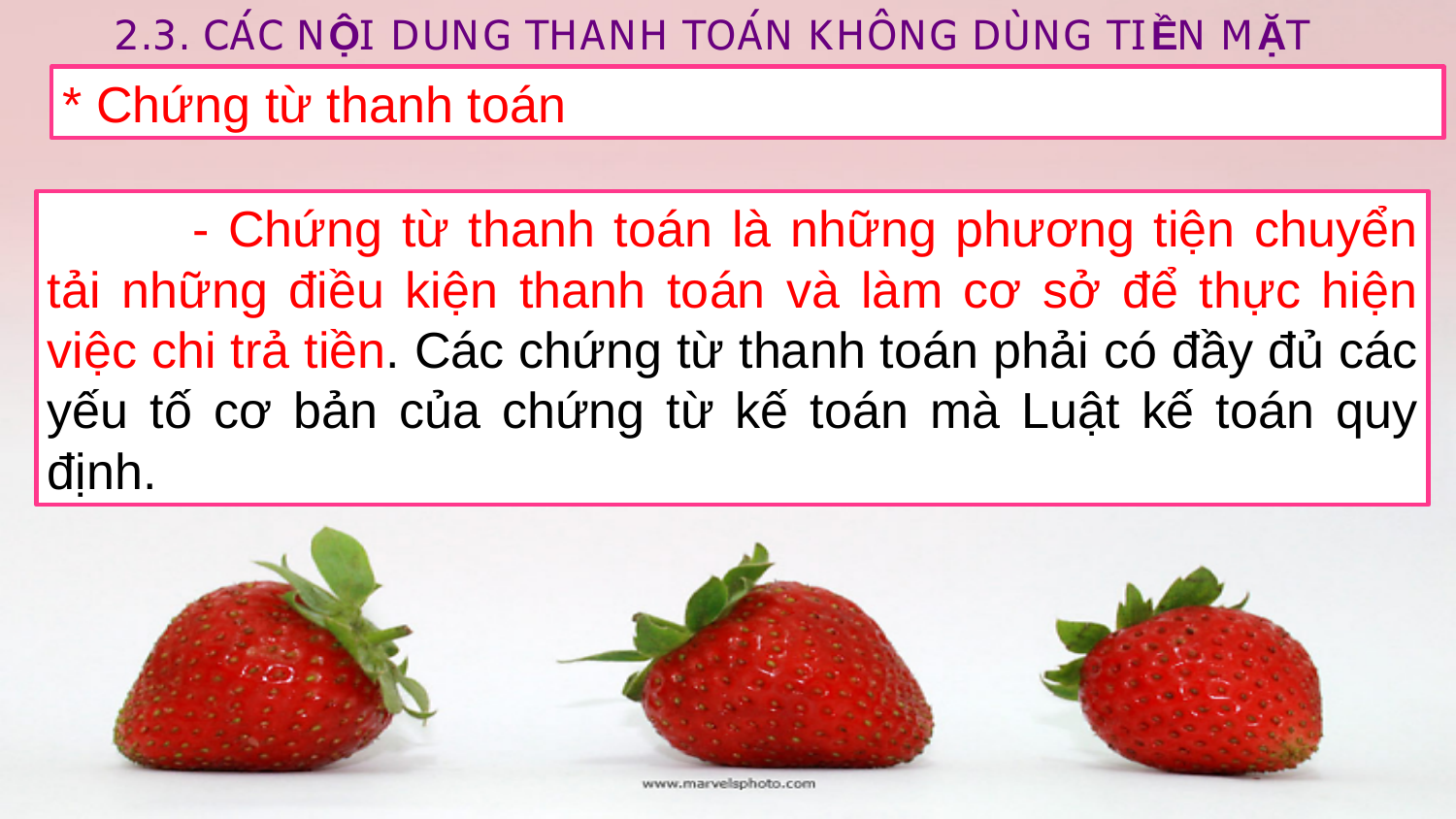

2.3. Các NỘI DUNG thanh toán không dùng tiền mặt
* Chứng từ thanh toán
	- Chứng từ thanh toán là những phương tiện chuyển tải những điều kiện thanh toán và làm cơ sở để thực hiện việc chi trả tiền. Các chứng từ thanh toán phải có đầy đủ các yếu tố cơ bản của chứng từ kế toán mà Luật kế toán quy định.